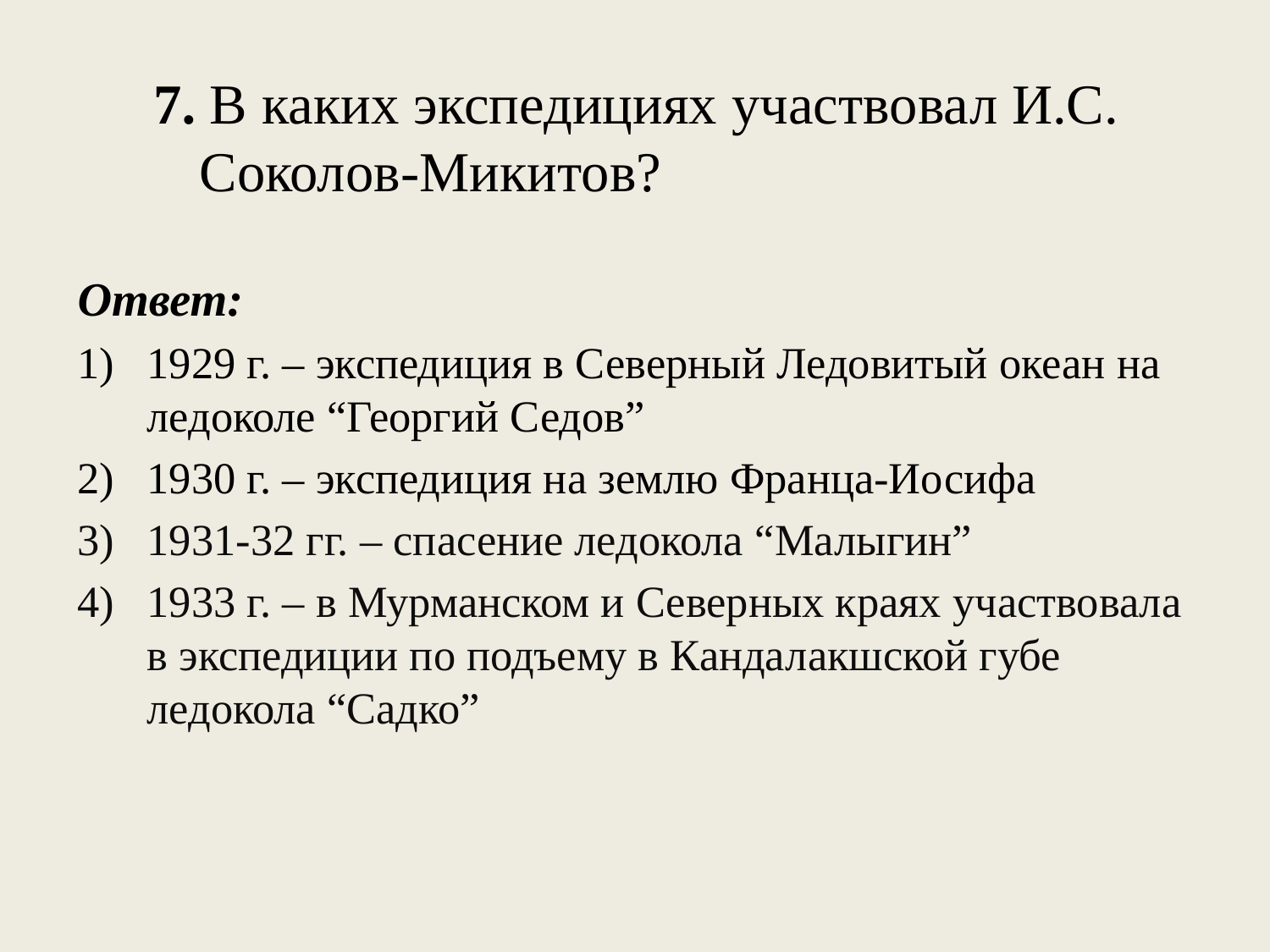

# 7. В каких экспедициях участвовал И.С. Соколов-Микитов?
Ответ:
1929 г. – экспедиция в Северный Ледовитый океан на ледоколе “Георгий Седов”
1930 г. – экспедиция на землю Франца-Иосифа
1931-32 гг. – спасение ледокола “Малыгин”
1933 г. – в Мурманском и Северных краях участвовала в экспедиции по подъему в Кандалакшской губе ледокола “Садко”